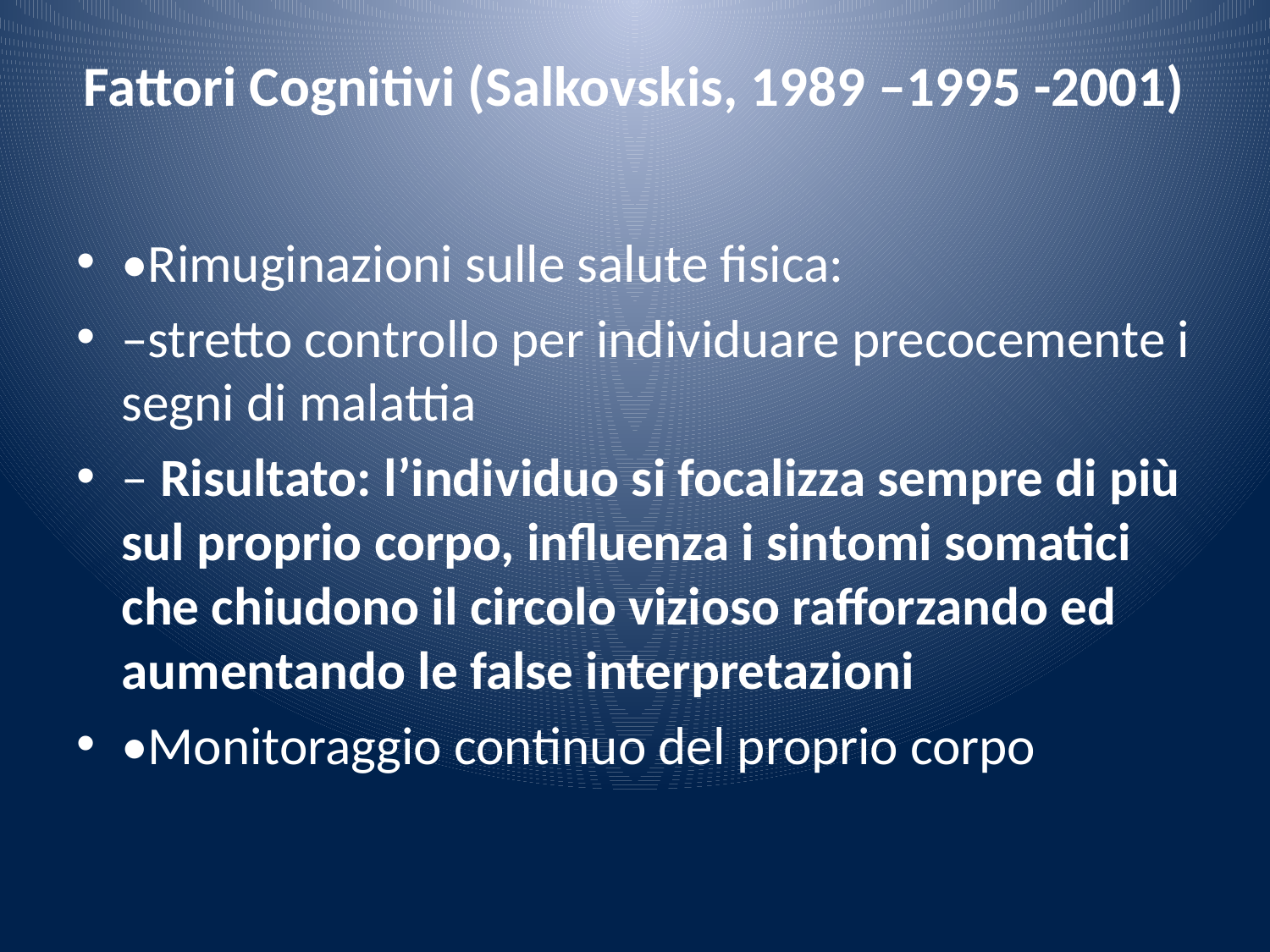

# Fattori Cognitivi (Salkovskis, 1989 –1995 -2001)
•Rimuginazioni sulle salute fisica:
–stretto controllo per individuare precocemente i segni di malattia
– Risultato: l’individuo si focalizza sempre di più sul proprio corpo, influenza i sintomi somatici che chiudono il circolo vizioso rafforzando ed aumentando le false interpretazioni
•Monitoraggio continuo del proprio corpo